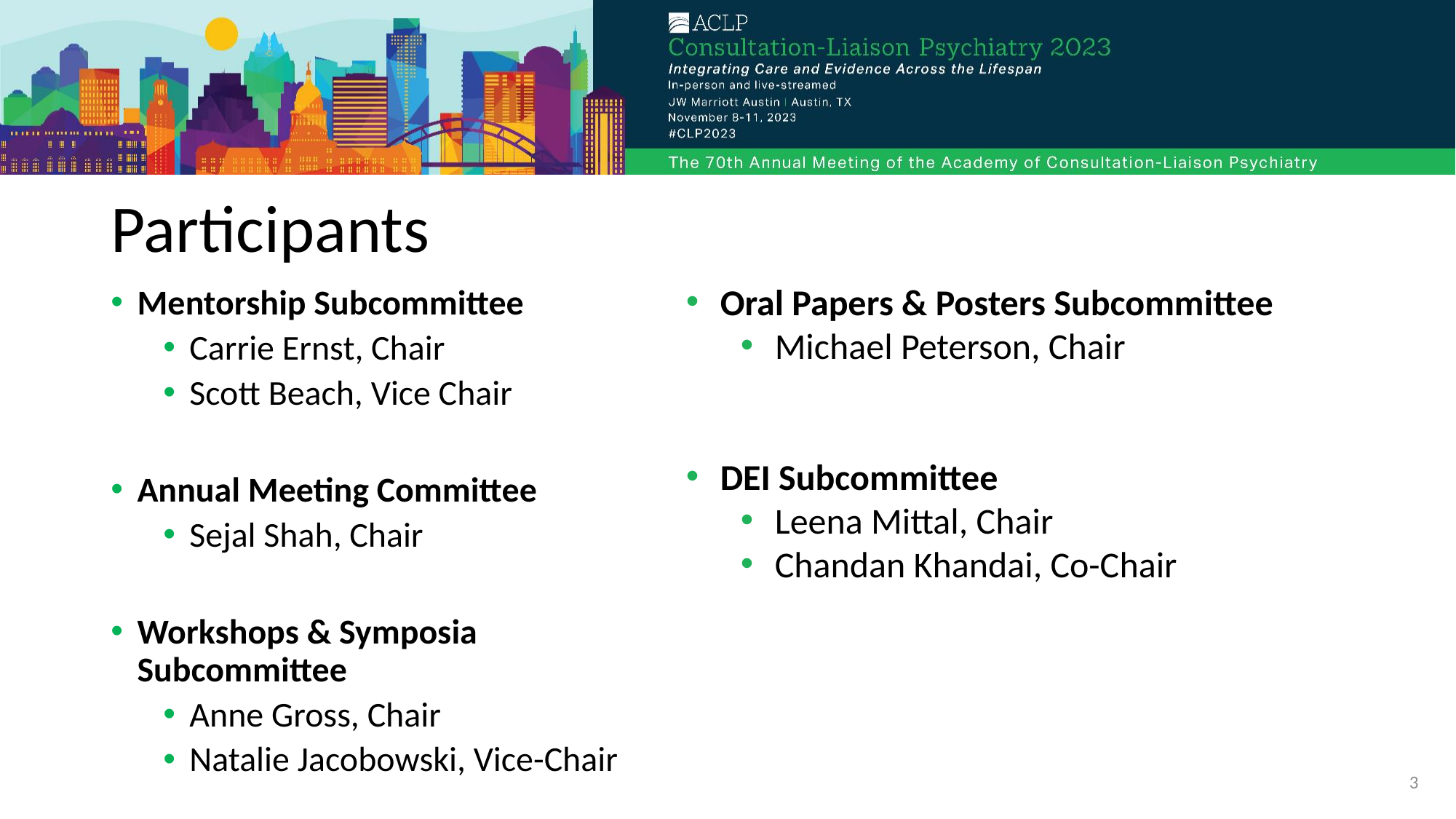

# Participants
Oral Papers & Posters Subcommittee
Michael Peterson, Chair

DEI Subcommittee
Leena Mittal, Chair
Chandan Khandai, Co-Chair
Mentorship Subcommittee
Carrie Ernst, Chair
Scott Beach, Vice Chair

Annual Meeting Committee
Sejal Shah, Chair

Workshops & Symposia Subcommittee
Anne Gross, Chair
Natalie Jacobowski, Vice-Chair

3